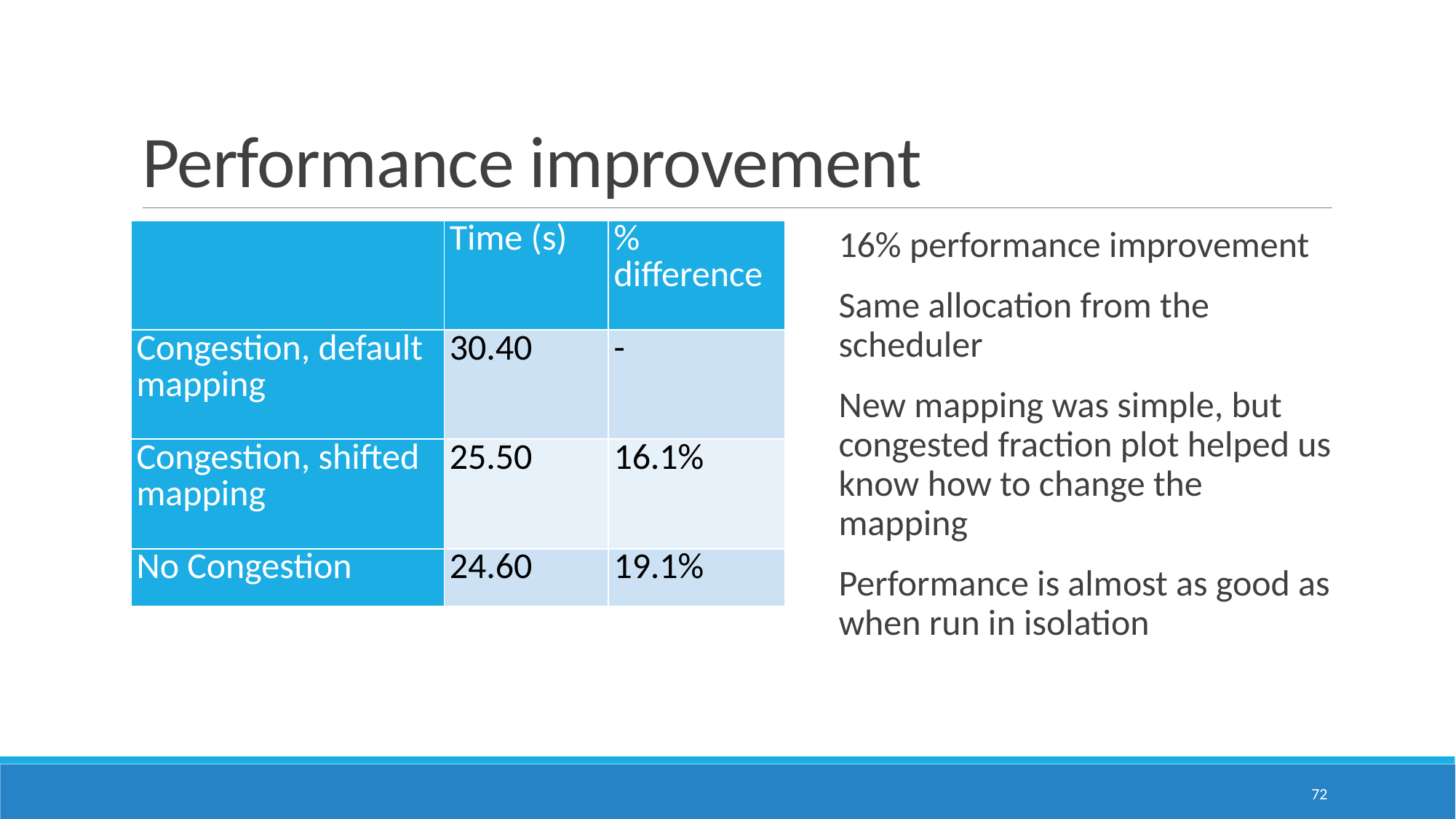

# Performance improvement
|  | Time (s) | % difference |
| --- | --- | --- |
| Congestion, default mapping | 30.40 | - |
| Congestion, shifted mapping | 25.50 | 16.1% |
| No Congestion | 24.60 | 19.1% |
16% performance improvement
Same allocation from the scheduler
New mapping was simple, but congested fraction plot helped us know how to change the mapping
Performance is almost as good as when run in isolation
72